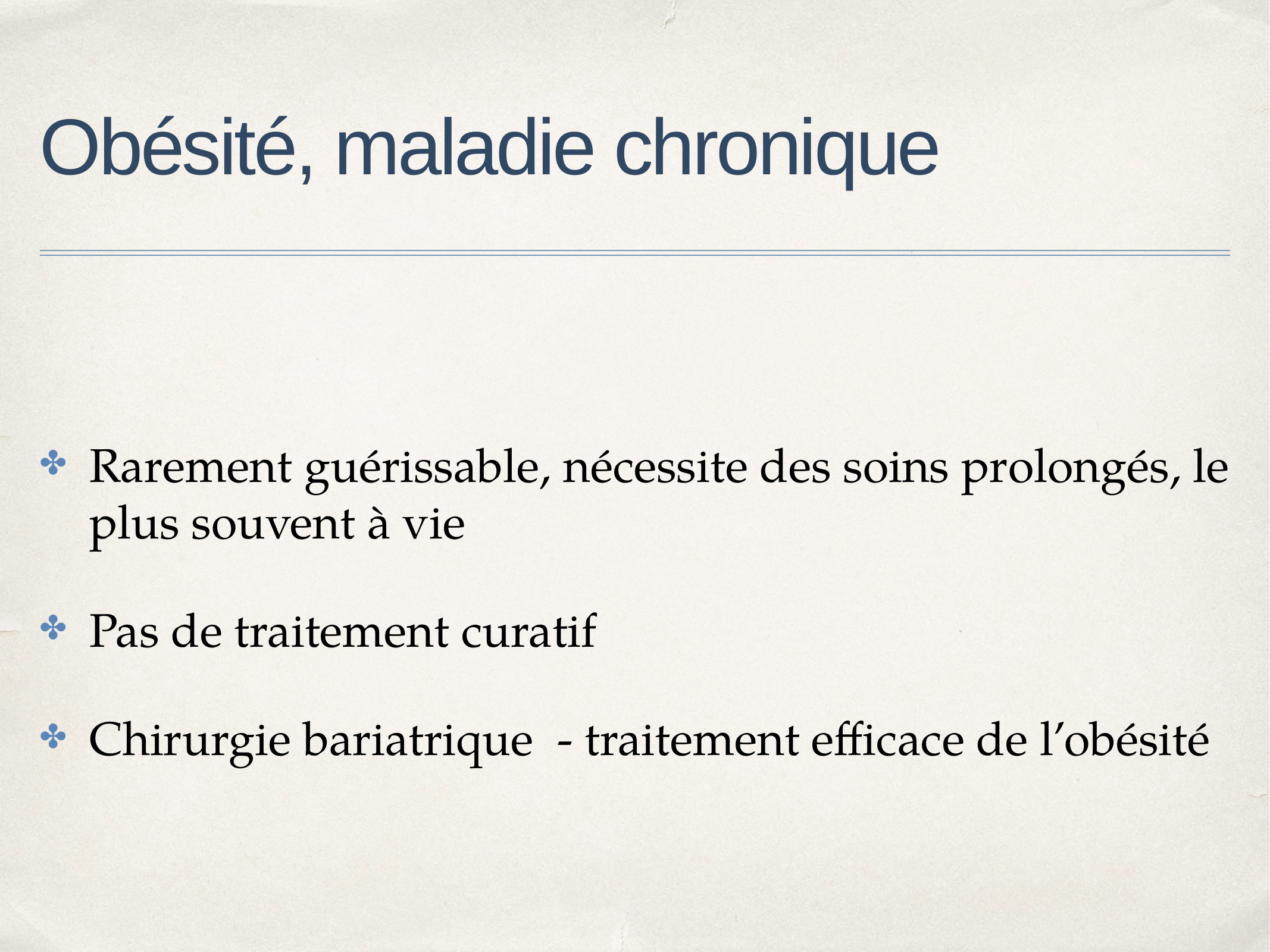

# Obésité, maladie chronique
Rarement guérissable, nécessite des soins prolongés, le plus souvent à vie
Pas de traitement curatif
Chirurgie bariatrique  - traitement efficace de l’obésité